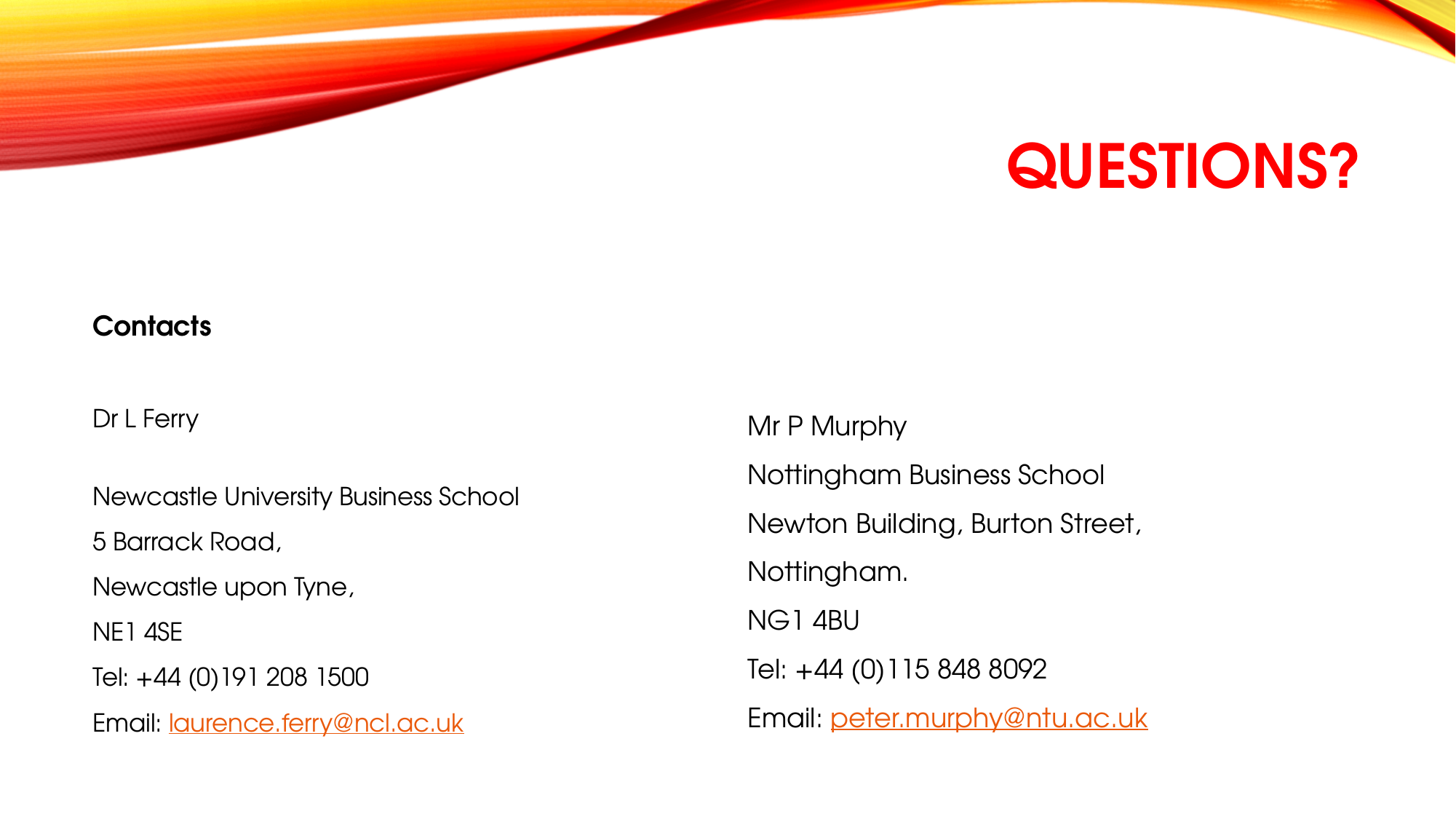

# Questions?
Contacts

Dr L Ferry
Newcastle University Business School
5 Barrack Road,
Newcastle upon Tyne,
NE1 4SE
Tel: +44 (0)191 208 1500
Email: laurence.ferry@ncl.ac.uk

Mr P Murphy
Nottingham Business School
Newton Building, Burton Street,
Nottingham.
NG1 4BU
Tel: +44 (0)115 848 8092
Email: peter.murphy@ntu.ac.uk